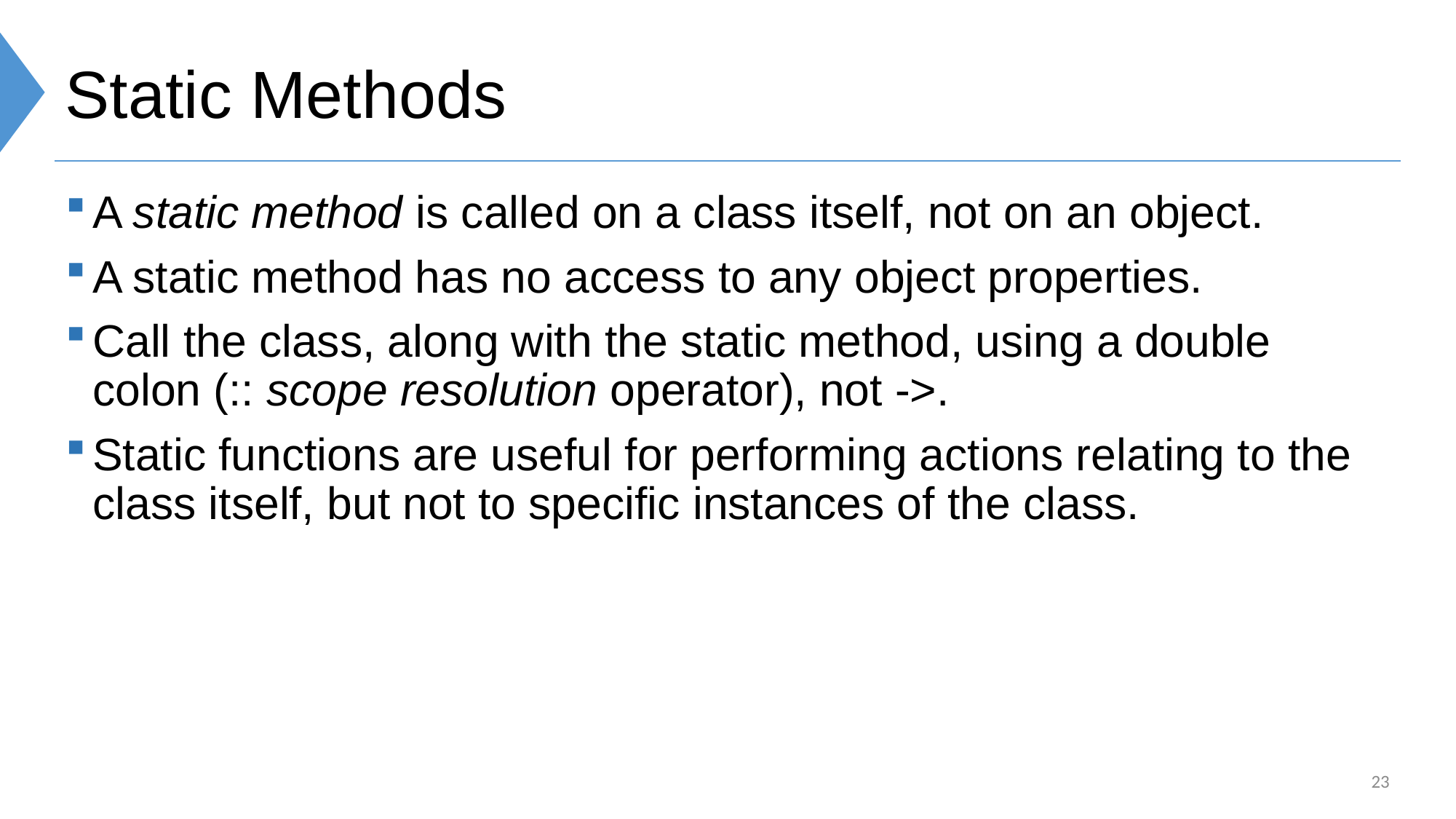

# Static Methods
A static method is called on a class itself, not on an object.
A static method has no access to any object properties.
Call the class, along with the static method, using a double colon (:: scope resolution operator), not ->.
Static functions are useful for performing actions relating to the class itself, but not to specific instances of the class.
23